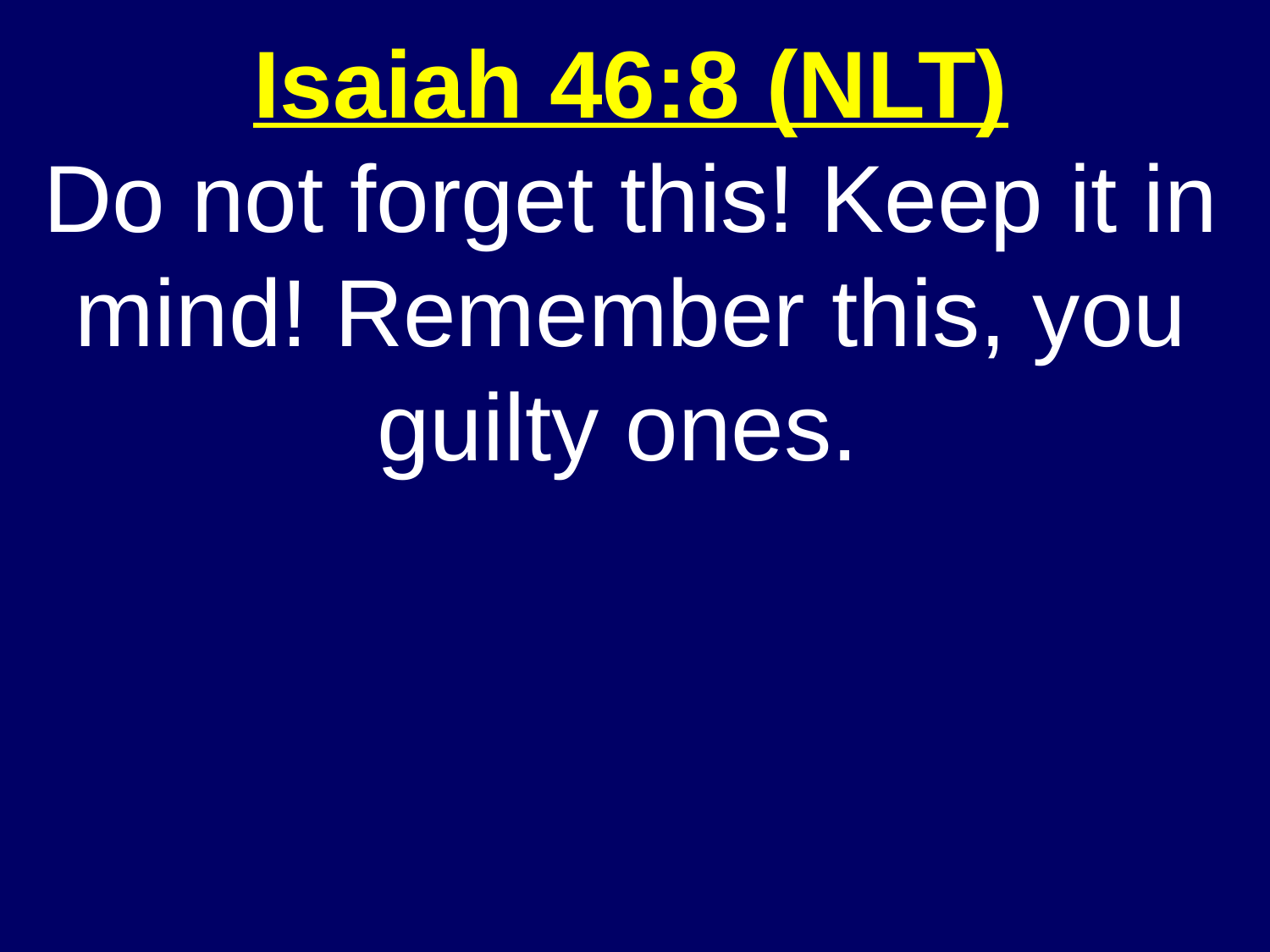

Isaiah 46:8 (NLT)
Do not forget this! Keep it in mind! Remember this, you guilty ones.